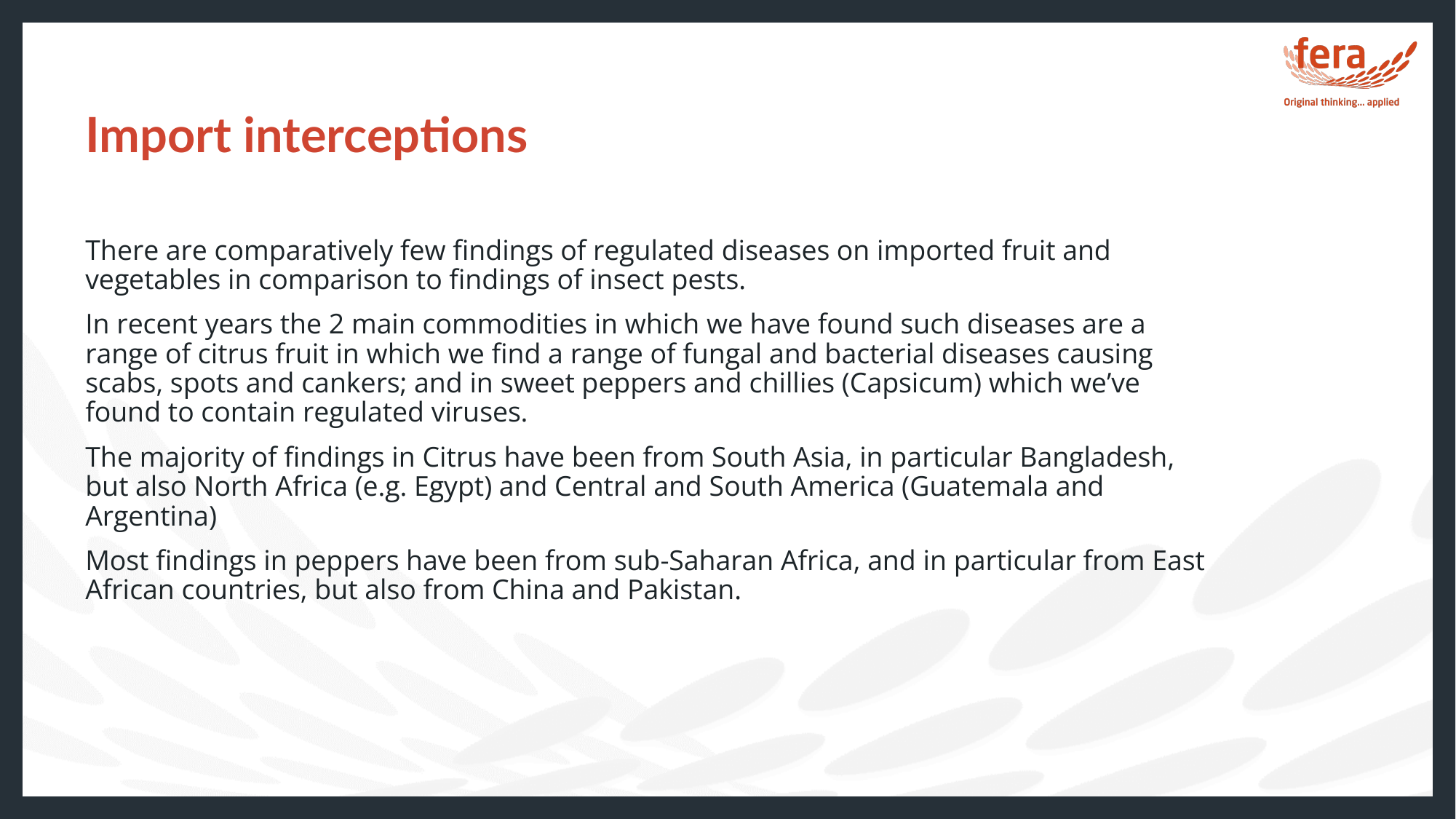

Import interceptions
There are comparatively few findings of regulated diseases on imported fruit and vegetables in comparison to findings of insect pests.
In recent years the 2 main commodities in which we have found such diseases are a range of citrus fruit in which we find a range of fungal and bacterial diseases causing scabs, spots and cankers; and in sweet peppers and chillies (Capsicum) which we’ve found to contain regulated viruses.
The majority of findings in Citrus have been from South Asia, in particular Bangladesh, but also North Africa (e.g. Egypt) and Central and South America (Guatemala and Argentina)
Most findings in peppers have been from sub-Saharan Africa, and in particular from East African countries, but also from China and Pakistan.